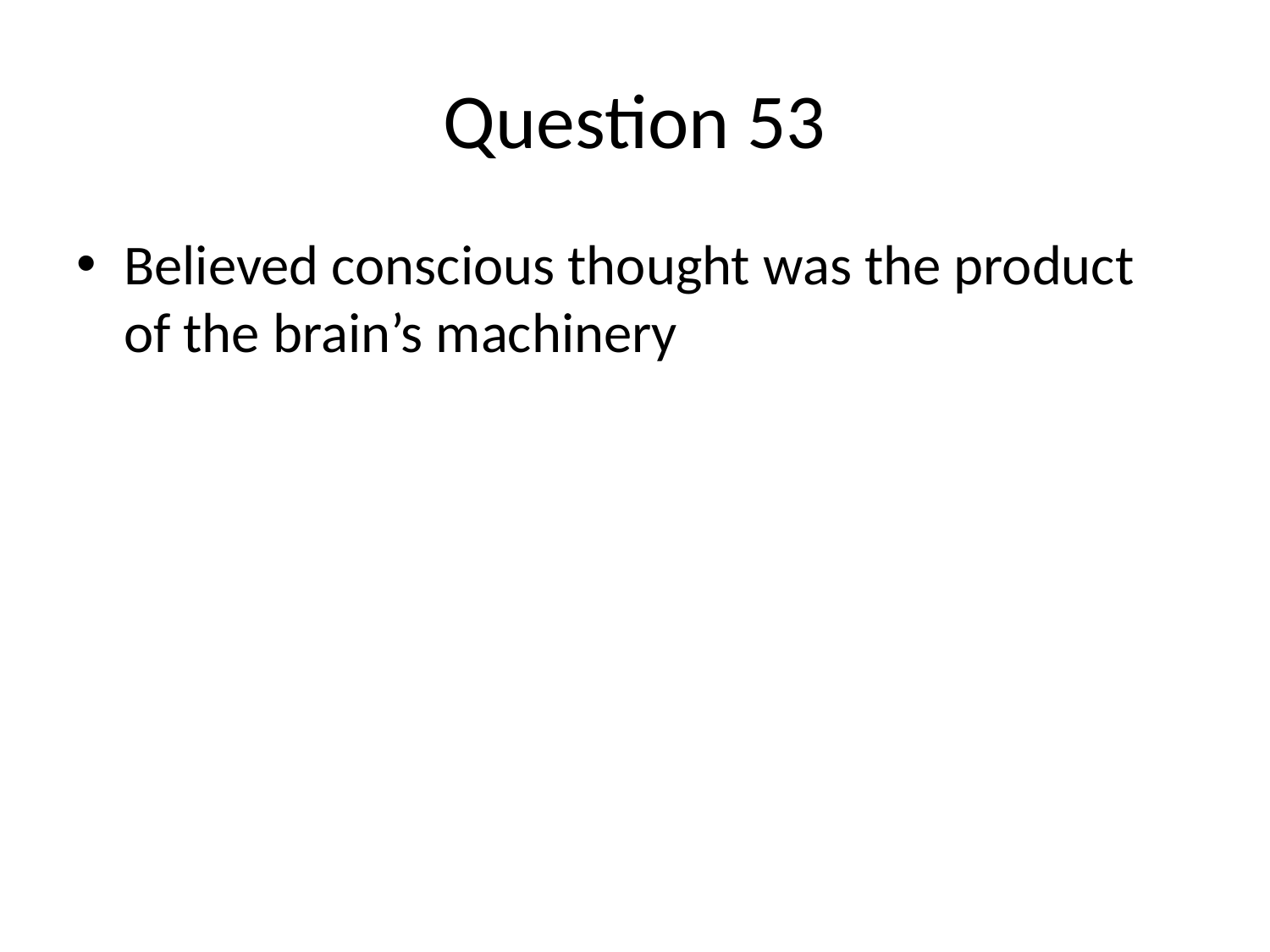

# Question 53
Believed conscious thought was the product of the brain’s machinery